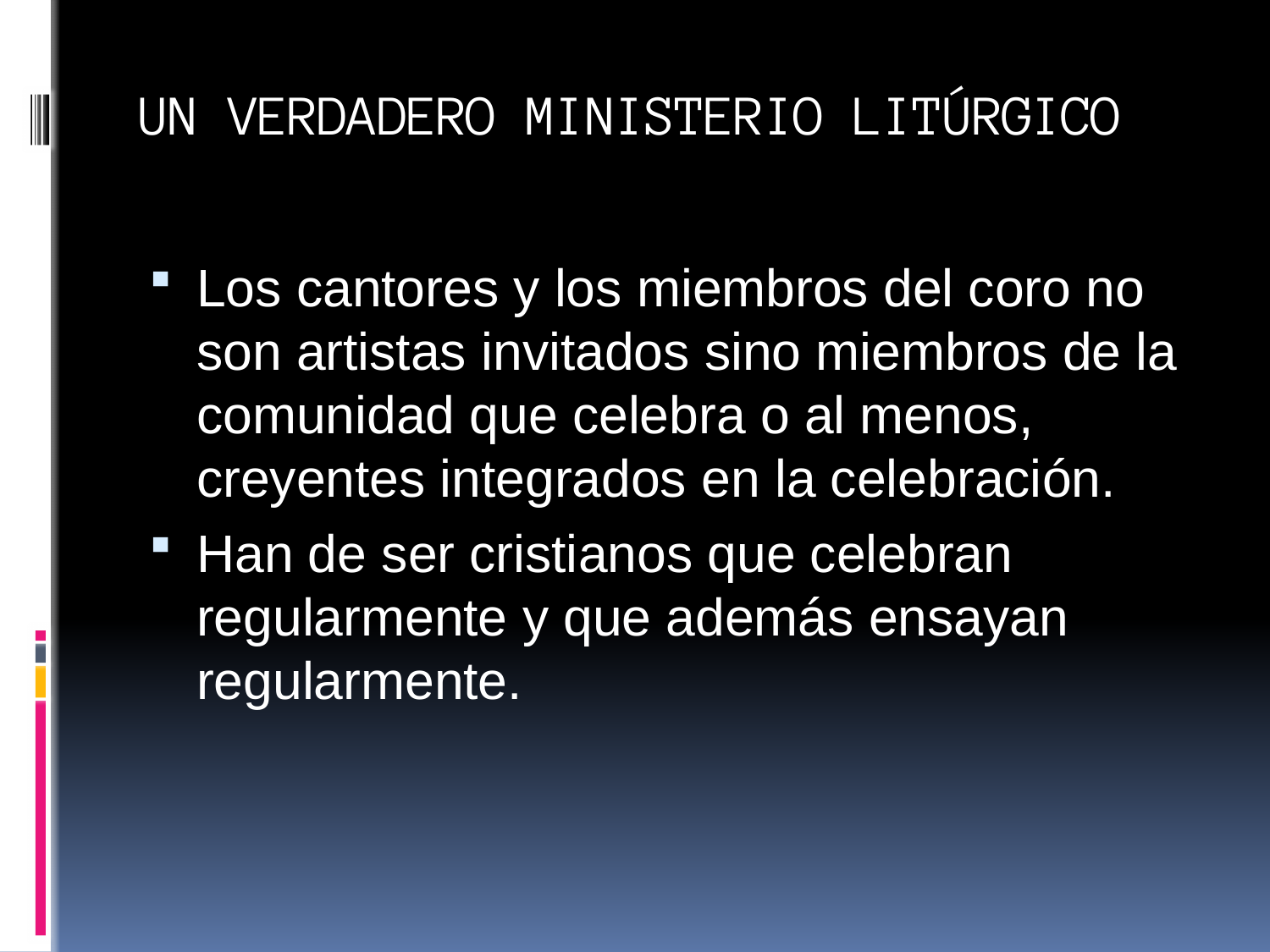

# UN VERDADERO MINISTERIO LITÚRGICO
Los cantores y los miembros del coro no son artistas invitados sino miembros de la comunidad que celebra o al menos, creyentes integrados en la celebración.
Han de ser cristianos que celebran regularmente y que además ensayan regularmente.